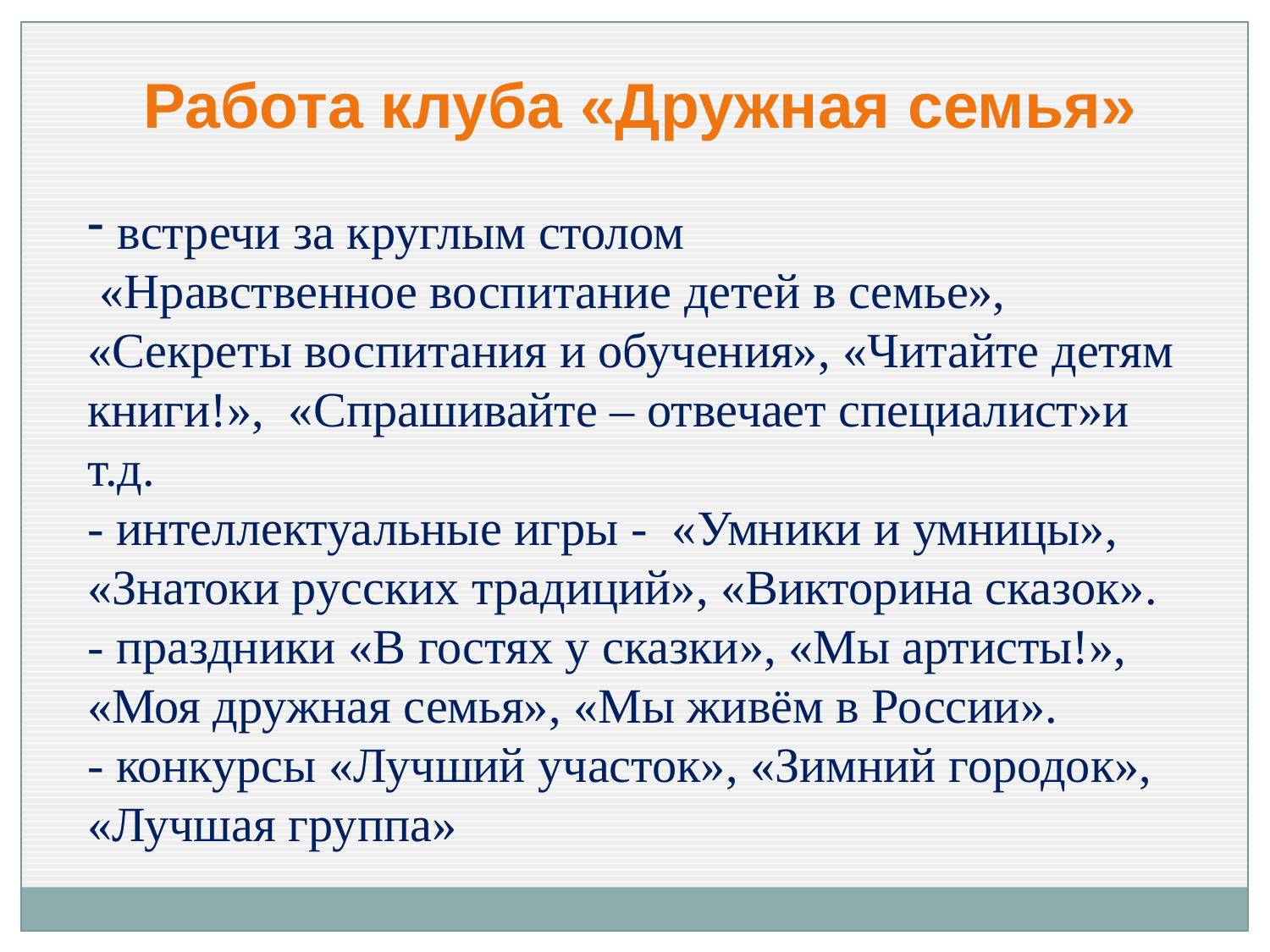

Работа клуба «Дружная семья»

встречи за круглым столом
 «Нравственное воспитание детей в семье», «Секреты воспитания и обучения», «Читайте детям книги!»,  «Спрашивайте – отвечает специалист»и т.д.
- интеллектуальные игры -  «Умники и умницы»,  «Знатоки русских традиций», «Викторина сказок».
- праздники «В гостях у сказки», «Мы артисты!», «Моя дружная семья», «Мы живём в России».
- конкурсы «Лучший участок», «Зимний городок», «Лучшая группа»